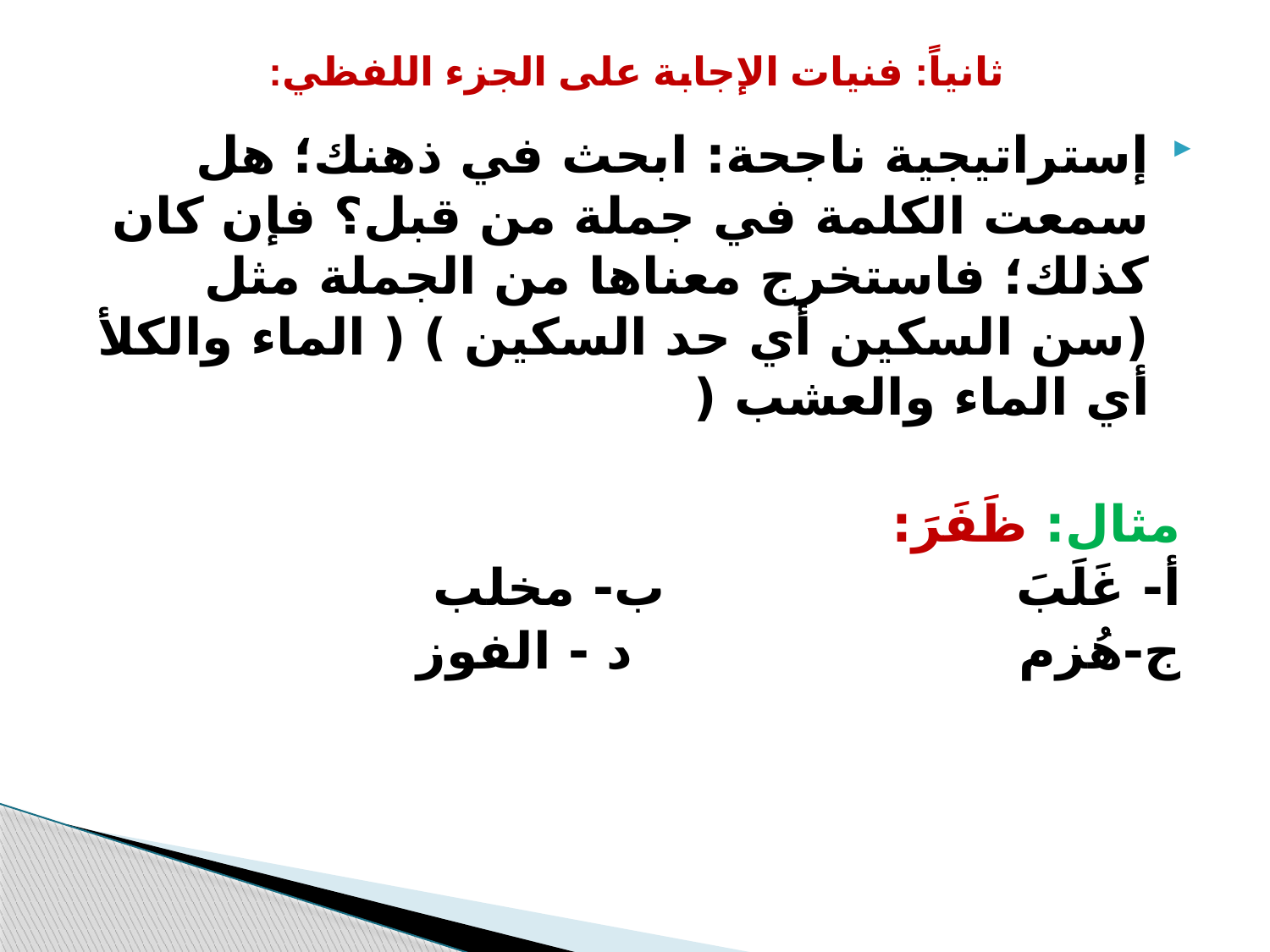

# ثانياً: فنيات الإجابة على الجزء اللفظي:
إستراتيجية ناجحة: ابحث في ذهنك؛ هل سمعت الكلمة في جملة من قبل؟ فإن كان كذلك؛ فاستخرج معناها من الجملة مثل
(سن السكين أي حد السكين ) ( الماء والكلأ أي الماء والعشب (

مثال: ظَفَرَ:
أ- غَلَبَ                    ب- مخلب
ج-هُزم                      د - الفوز